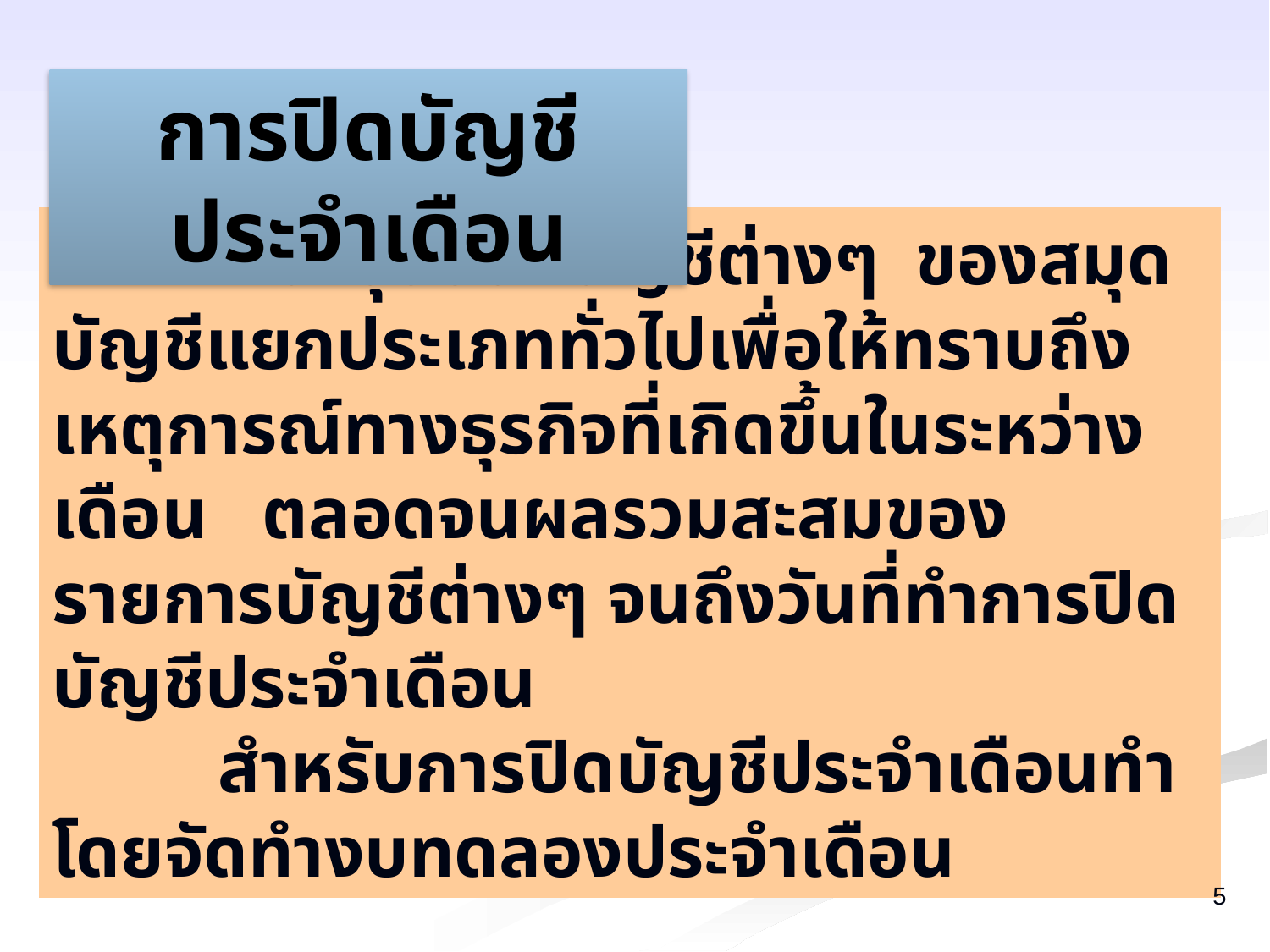

การปิดบัญชีประจำเดือน
        การสรุปยอดบัญชีต่างๆ  ของสมุดบัญชีแยกประเภททั่วไปเพื่อให้ทราบถึงเหตุการณ์ทางธุรกิจที่เกิดขึ้นในระหว่างเดือน   ตลอดจนผลรวมสะสมของรายการบัญชีต่างๆ จนถึงวันที่ทำการปิดบัญชีประจำเดือน
         สำหรับการปิดบัญชีประจำเดือนทำโดยจัดทำงบทดลองประจำเดือน
5